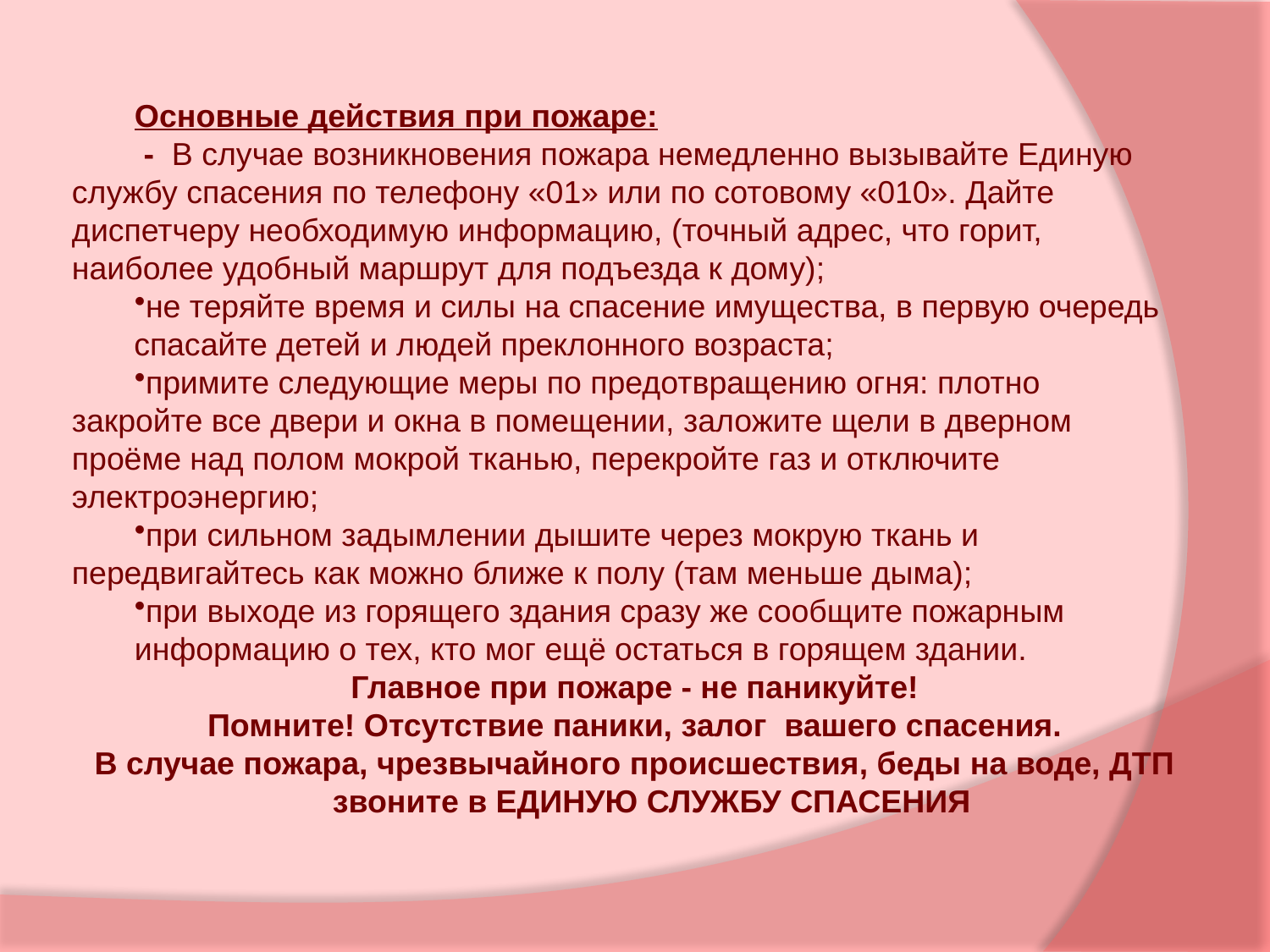

Основные действия при пожаре:
 -  В случае возникновения пожара немедленно вызывайте Единую службу спасения по телефону «01» или по сотовому «010». Дайте диспетчеру необходимую информацию, (точный адрес, что горит, наиболее удобный маршрут для подъезда к дому);
не теряйте время и силы на спасение имущества, в первую очередь          спасайте детей и людей преклонного возраста;
примите следующие меры по предотвращению огня: плотно закройте все двери и окна в помещении, заложите щели в дверном проёме над полом мокрой тканью, перекройте газ и отключите электроэнергию;
при сильном задымлении дышите через мокрую ткань и передвигайтесь как можно ближе к полу (там меньше дыма);
при выходе из горящего здания сразу же сообщите пожарным
информацию о тех, кто мог ещё остаться в горящем здании.
Главное при пожаре - не паникуйте!
Помните! Отсутствие паники, залог  вашего спасения.
В случае пожара, чрезвычайного происшествия, беды на воде, ДТП
звоните в ЕДИНУЮ СЛУЖБУ СПАСЕНИЯ